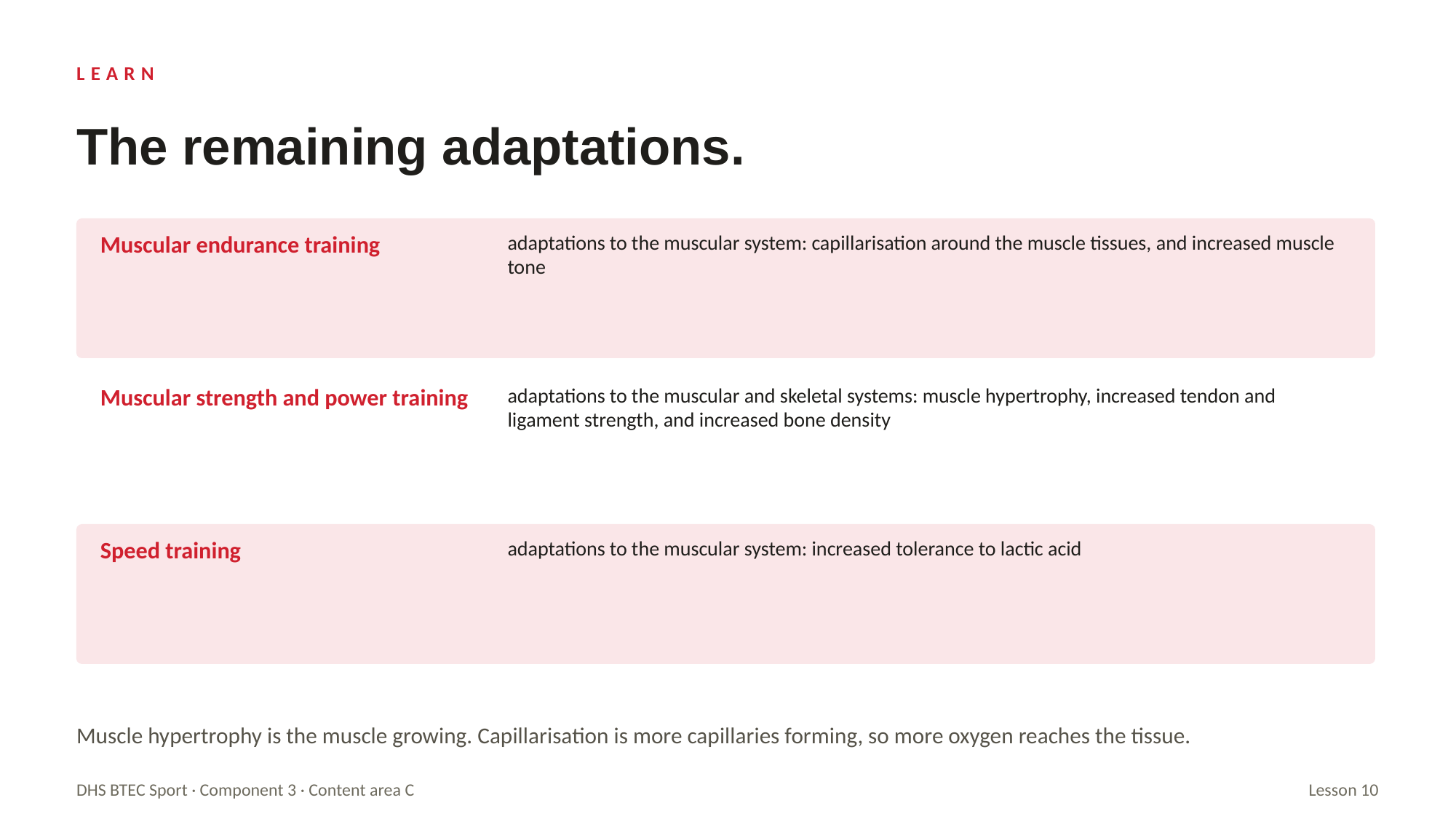

LEARN
The remaining adaptations.

Muscular endurance training
adaptations to the muscular system: capillarisation around the muscle tissues, and increased muscle tone

Muscular strength and power training
adaptations to the muscular and skeletal systems: muscle hypertrophy, increased tendon and ligament strength, and increased bone density

Speed training
adaptations to the muscular system: increased tolerance to lactic acid
Muscle hypertrophy is the muscle growing. Capillarisation is more capillaries forming, so more oxygen reaches the tissue.
DHS BTEC Sport · Component 3 · Content area C
Lesson 10